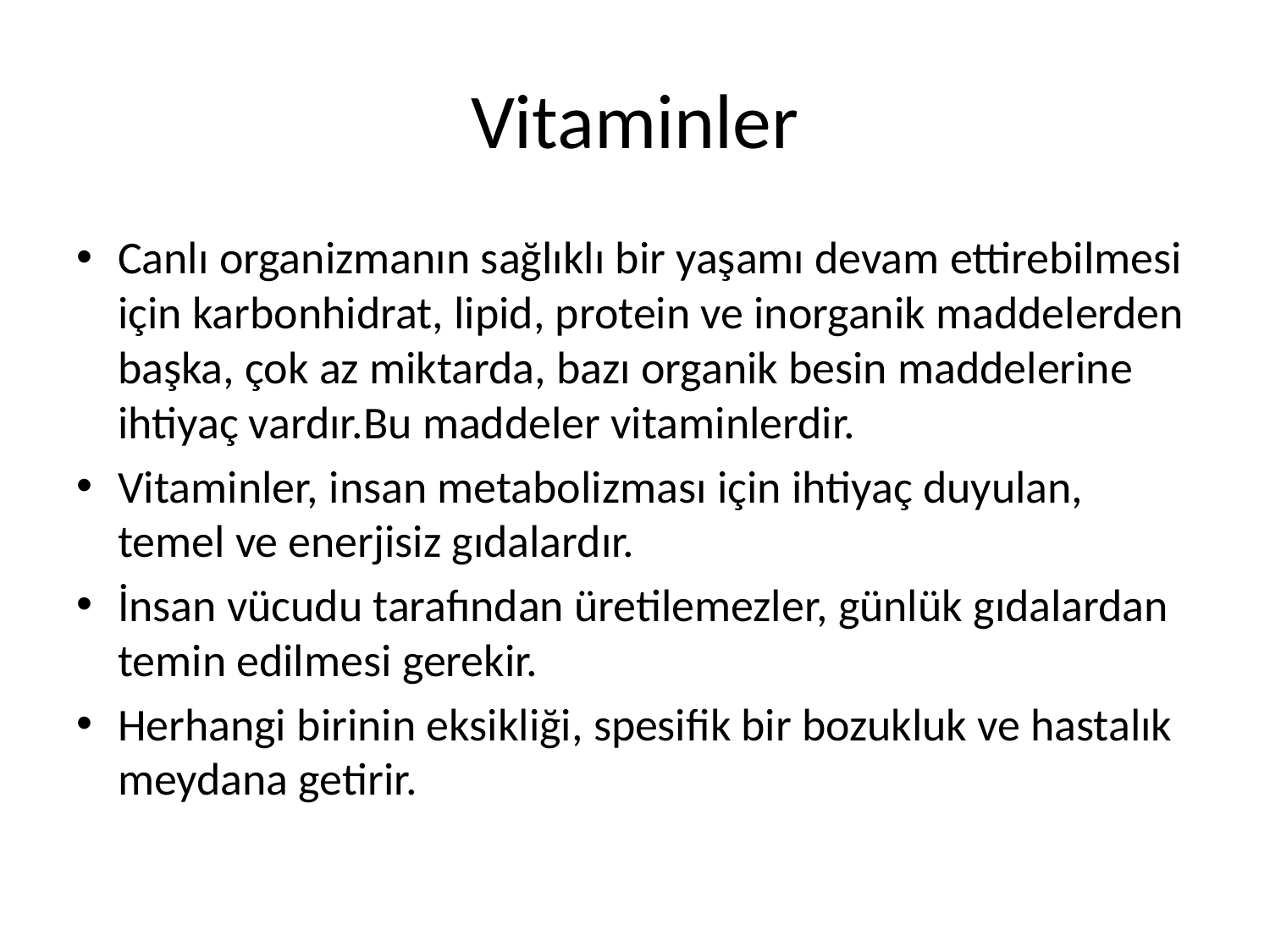

# Vitaminler
Canlı organizmanın sağlıklı bir yaşamı devam ettirebilmesi için karbonhidrat, lipid, protein ve inorganik maddelerden başka, çok az miktarda, bazı organik besin maddelerine  ihtiyaç vardır.Bu maddeler vitaminlerdir.
Vitaminler, insan metabolizması için ihtiyaç duyulan, temel ve enerjisiz gıdalardır.
İnsan vücudu tarafından üretilemezler, günlük gıdalardan temin edilmesi gerekir.
Herhangi birinin eksikliği, spesifik bir bozukluk ve hastalık meydana getirir.